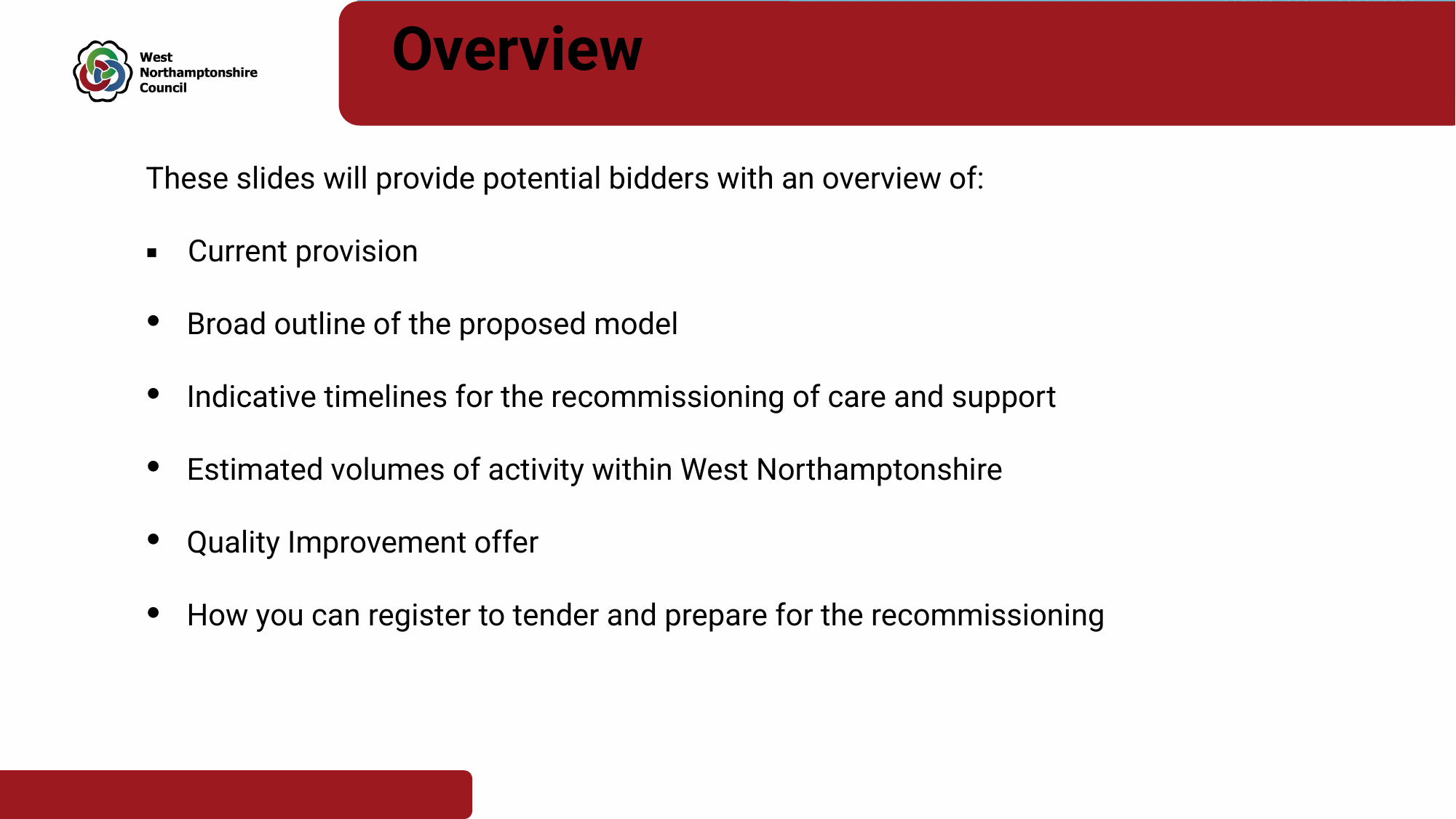

Overview
Budget update…
These slides will provide potential bidders with an overview of:

▪    Current provision

Broad outline of the proposed model

Indicative timelines for the recommissioning of care and support

Estimated volumes of activity within West Northamptonshire

Quality Improvement offer

How you can register to tender and prepare for the recommissioning